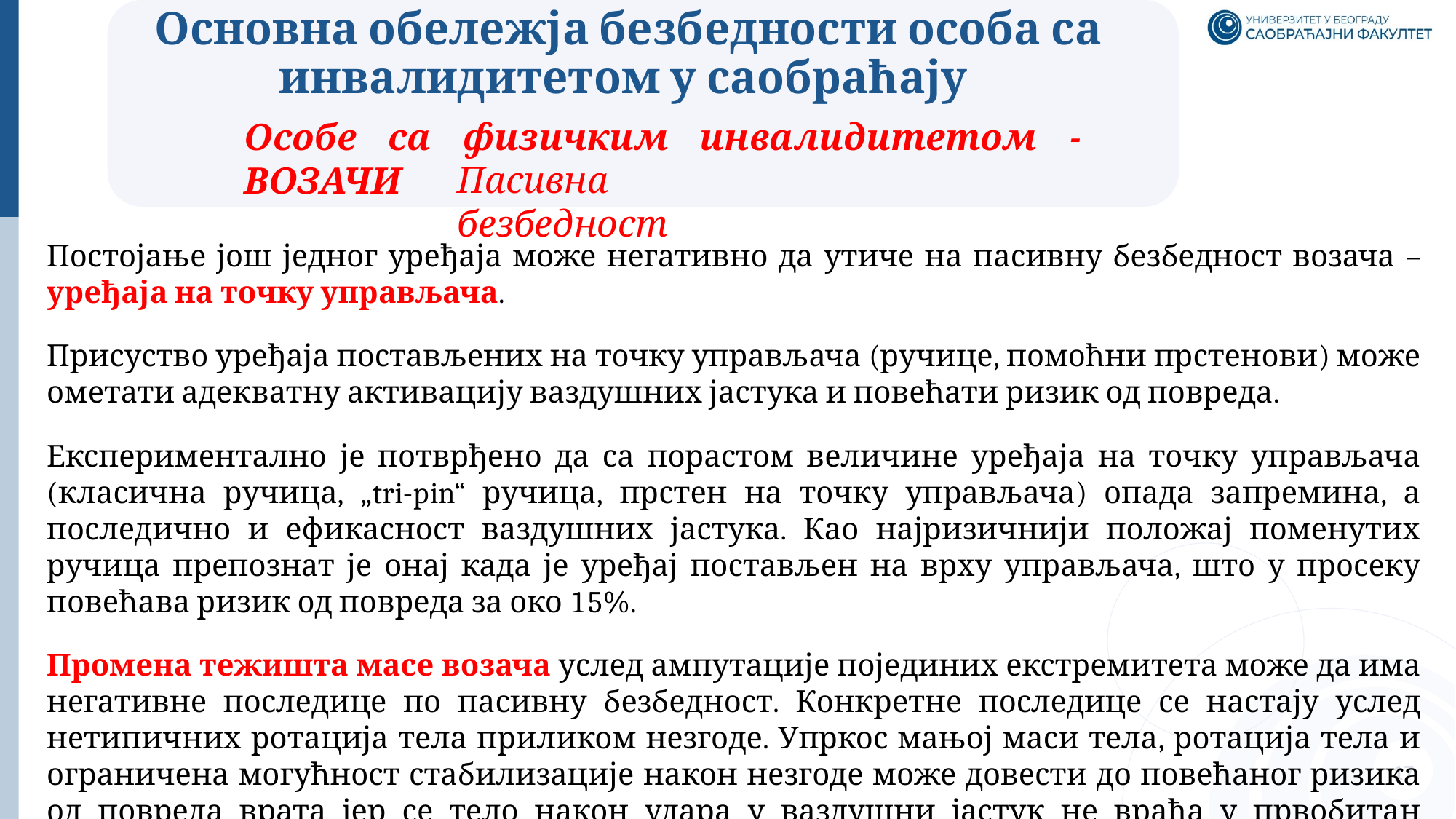

# Основна обележја безбедности особа са инвалидитетом у саобраћају

Особе са физичким инвалидитетом - ВОЗАЧИ
Пасивна безбедност

Постојање још једног уређаја може негативно да утиче на пасивну безбедност возача – уређаја на точку управљача.
Присуство уређаја постављених на точку управљача (ручице, помоћни прстенови) може ометати адекватну активацију ваздушних јастука и повећати ризик од повреда.
Експериментално је потврђено да са порастом величине уређаја на точку управљача (класична ручица, „tri-pin“ ручица, прстен на точку управљача) опада запремина, а последично и ефикасност ваздушних јастука. Као најризичнији положај поменутих ручица препознат је онај када је уређај постављен на врху управљача, што у просеку повећава ризик од повреда за око 15%.
Промена тежишта масе возача услед ампутације појединих екстремитета може да има негативне последице по пасивну безбедност. Конкретне последице се настају услед нетипичних ротација тела приликом незгоде. Упркос мањој маси тела, ротација тела и ограничена могућност стабилизације након незгоде може довести до повећаног ризика од повреда врата јер се тело након удара у ваздушни јастук не враћа у првобитан положај.

17